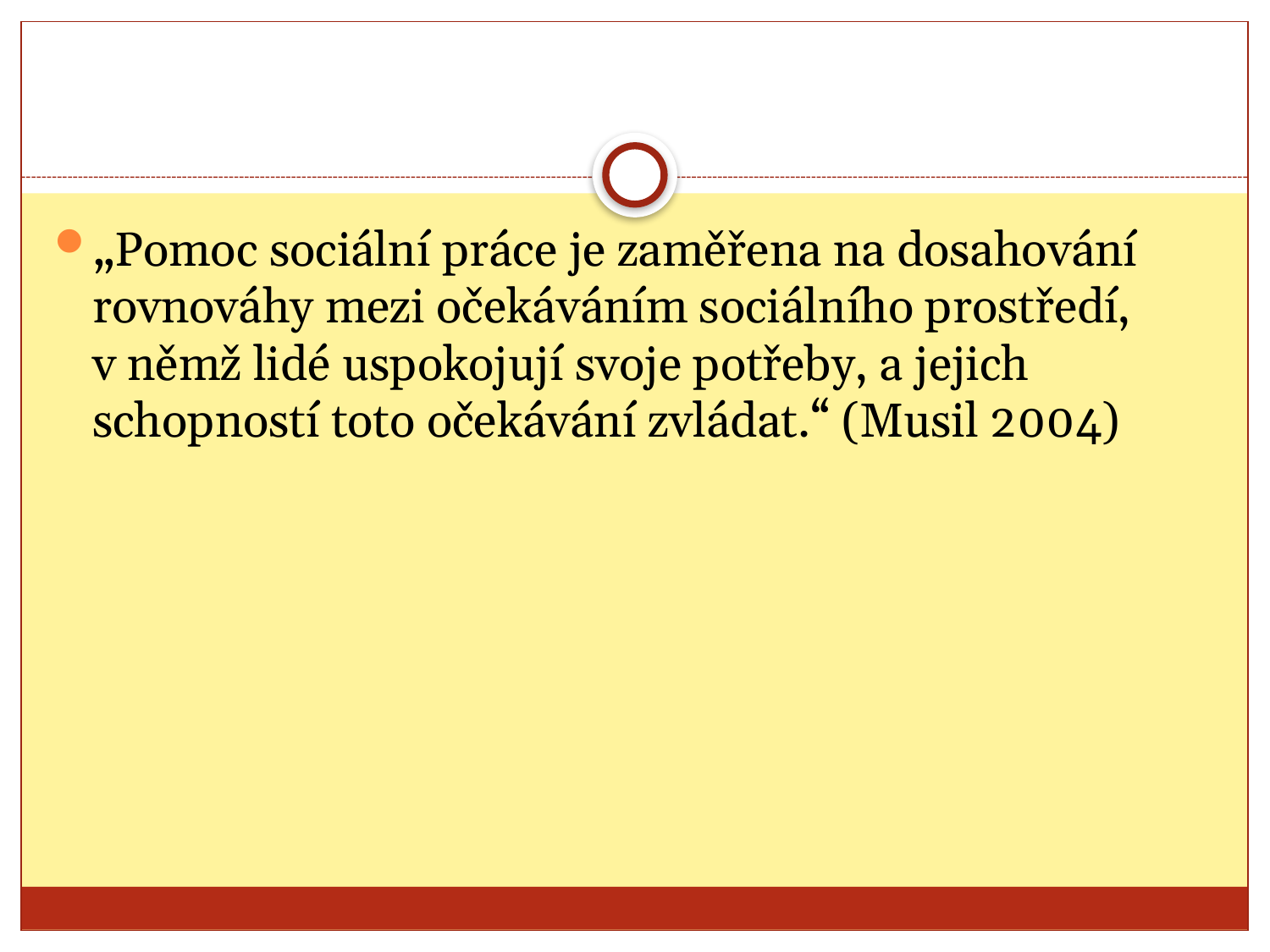

#
„Pomoc sociální práce je zaměřena na dosahování rovnováhy mezi očekáváním sociálního prostředí, v němž lidé uspokojují svoje potřeby, a jejich schopností toto očekávání zvládat.“ (Musil 2004)